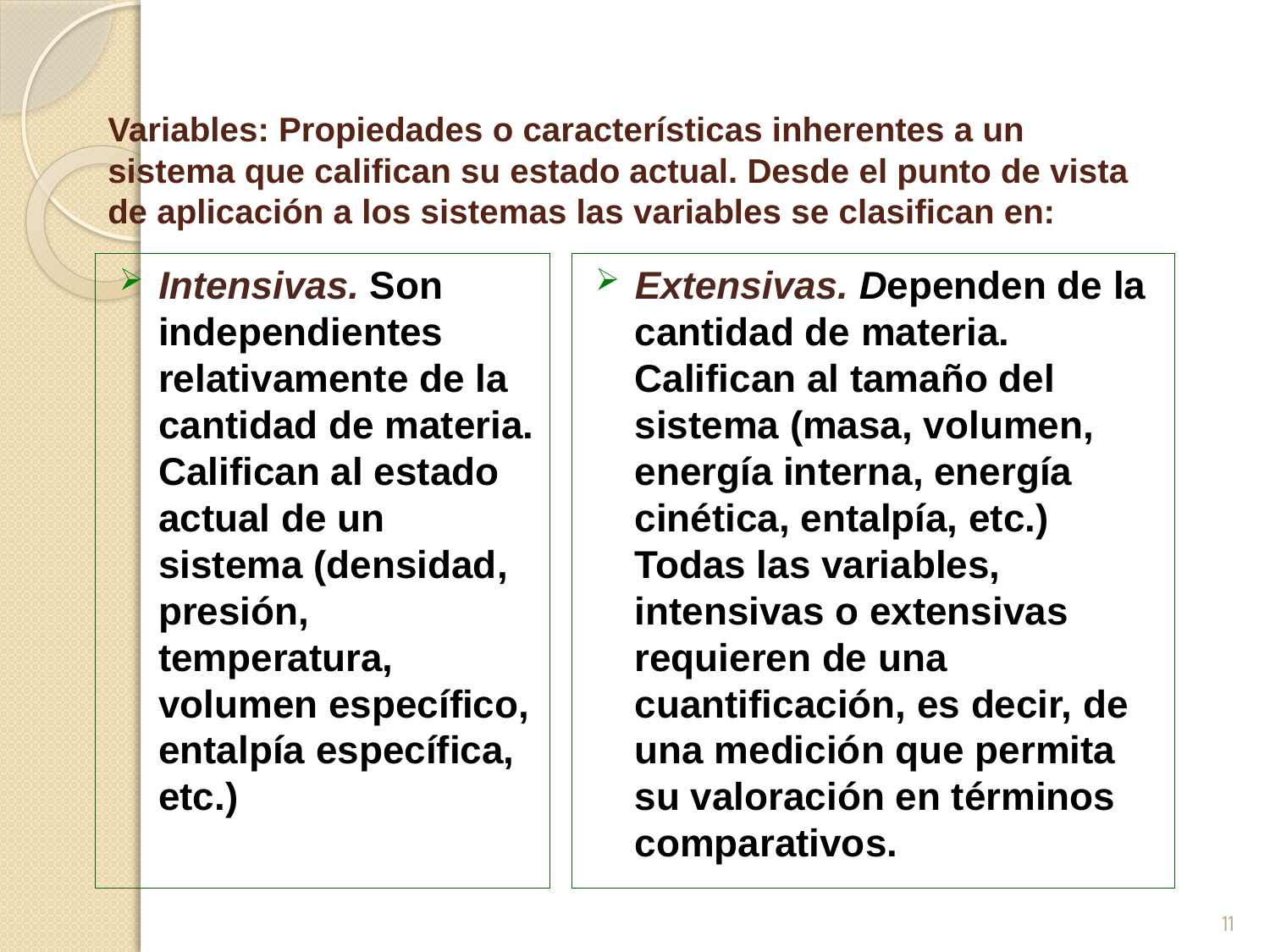

# Variables: Propiedades o características inherentes a un sistema que califican su estado actual. Desde el punto de vista de aplicación a los sistemas las variables se clasifican en:
Intensivas. Son independientes  relativamente de la cantidad de materia. Califican al estado actual de un sistema (densidad, presión, temperatura, volumen específico, entalpía específica, etc.)
Extensivas. Dependen de la cantidad de materia. Califican al tamaño del sistema (masa, volumen, energía interna, energía cinética, entalpía, etc.)
	Todas las variables, intensivas o extensivas requieren de una cuantificación, es decir, de una medición que permita su valoración en términos comparativos.

11